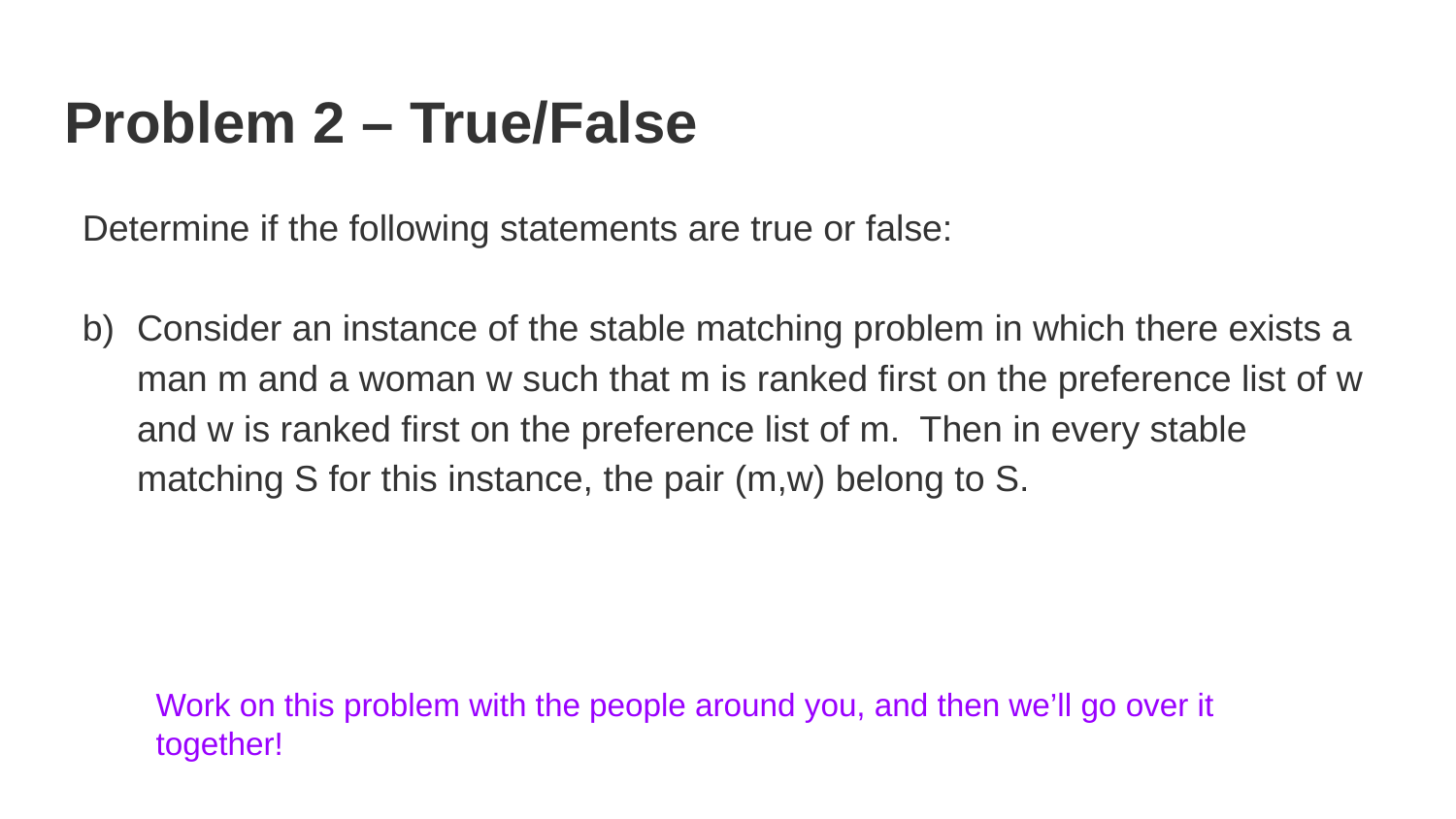

# Problem 2 – True/False
Determine if the following statements are true or false:

Consider an instance of the stable matching problem in which there exists a man m and a woman w such that m is ranked first on the preference list of w and w is ranked first on the preference list of m.  Then in every stable matching S for this instance, the pair (m,w) belong to S.
Work on this problem with the people around you, and then we’ll go over it together!